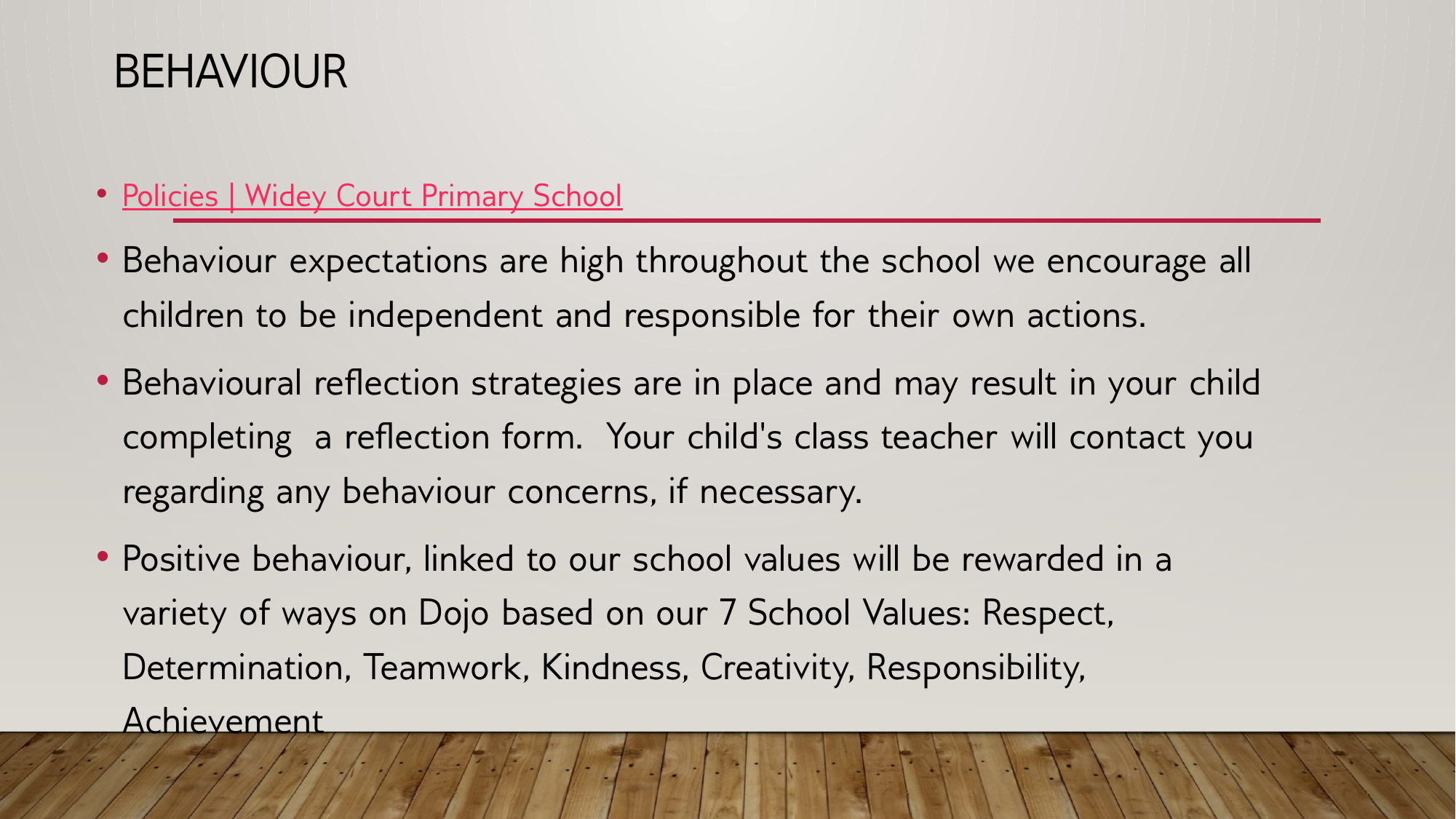

# Behaviour
Policies | Widey Court Primary School
Behaviour expectations are high throughout the school we encourage all children to be independent and responsible for their own actions.
Behavioural reflection strategies are in place and may result in your child completing  a reflection form.  Your child's class teacher will contact you regarding any behaviour concerns, if necessary.
Positive behaviour, linked to our school values will be rewarded in a variety of ways on Dojo based on our 7 School Values: Respect, Determination, Teamwork, Kindness, Creativity, Responsibility, Achievement